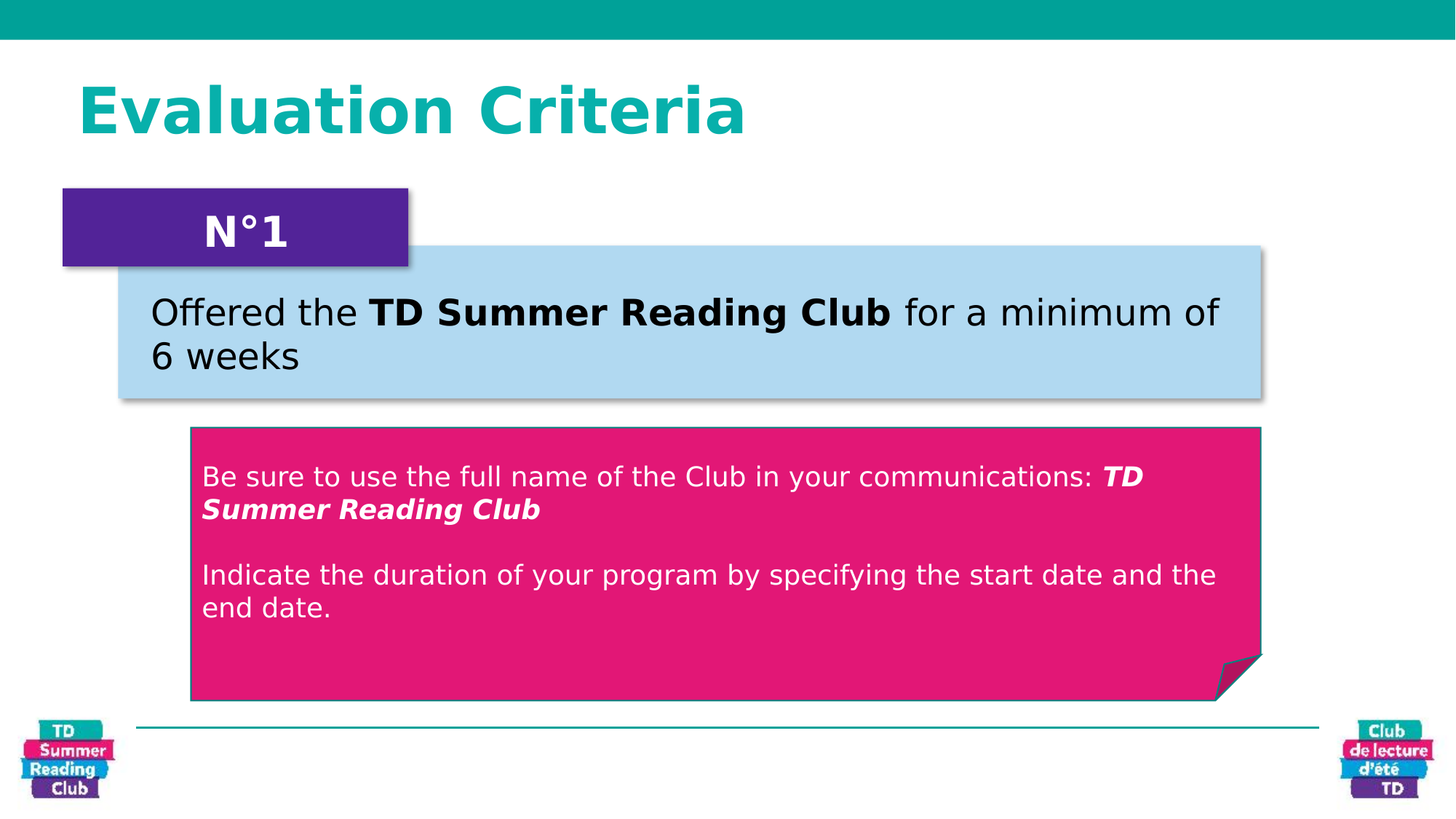

# Evaluation Criteria
N°1
Offered the TD Summer Reading Club for a minimum of 6 weeks
Be sure to use the full name of the Club in your communications: TD Summer Reading Club

Indicate the duration of your program by specifying the start date and the end date.